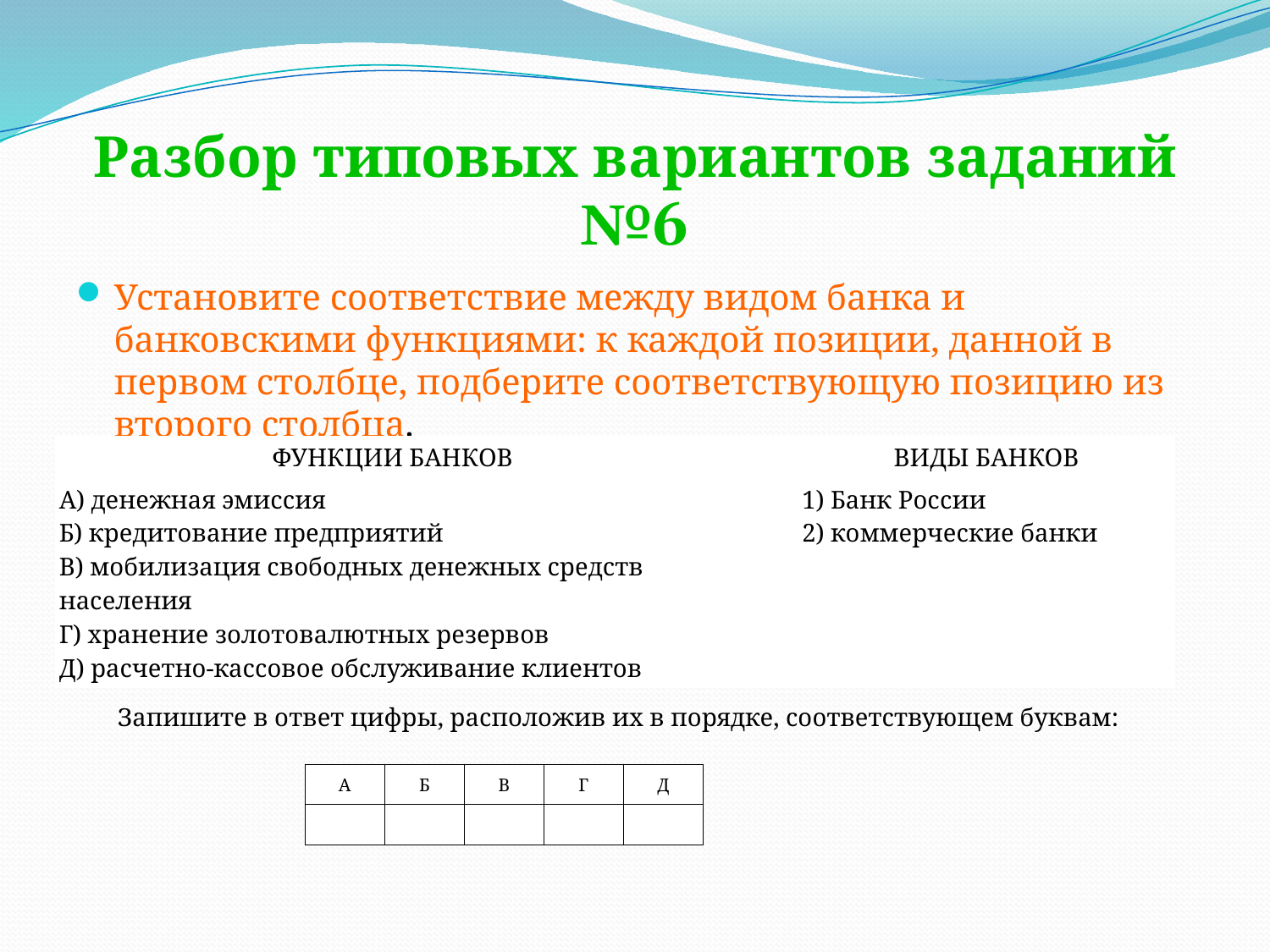

# Разбор типовых вариантов заданий №6
Установите соответствие между видом банка и банковскими функциями: к каждой позиции, данной в первом столбце, подберите соответствующую позицию из второго столбца.

| ФУНКЦИИ БАНКОВ |  | ВИДЫ БАНКОВ |
| --- | --- | --- |
| А) денежная эмиссия Б) кредитование предприятий В) мобилизация свободных денежных средств населения Г) хранение золотовалютных резервов Д) расчетно-кассовое обслуживание клиентов |  | 1) Банк России 2) коммерческие банки |
Запишите в ответ цифры, расположив их в порядке, соответствующем буквам:
| A | Б | В | Г | Д |
| --- | --- | --- | --- | --- |
|  |  |  |  |  |